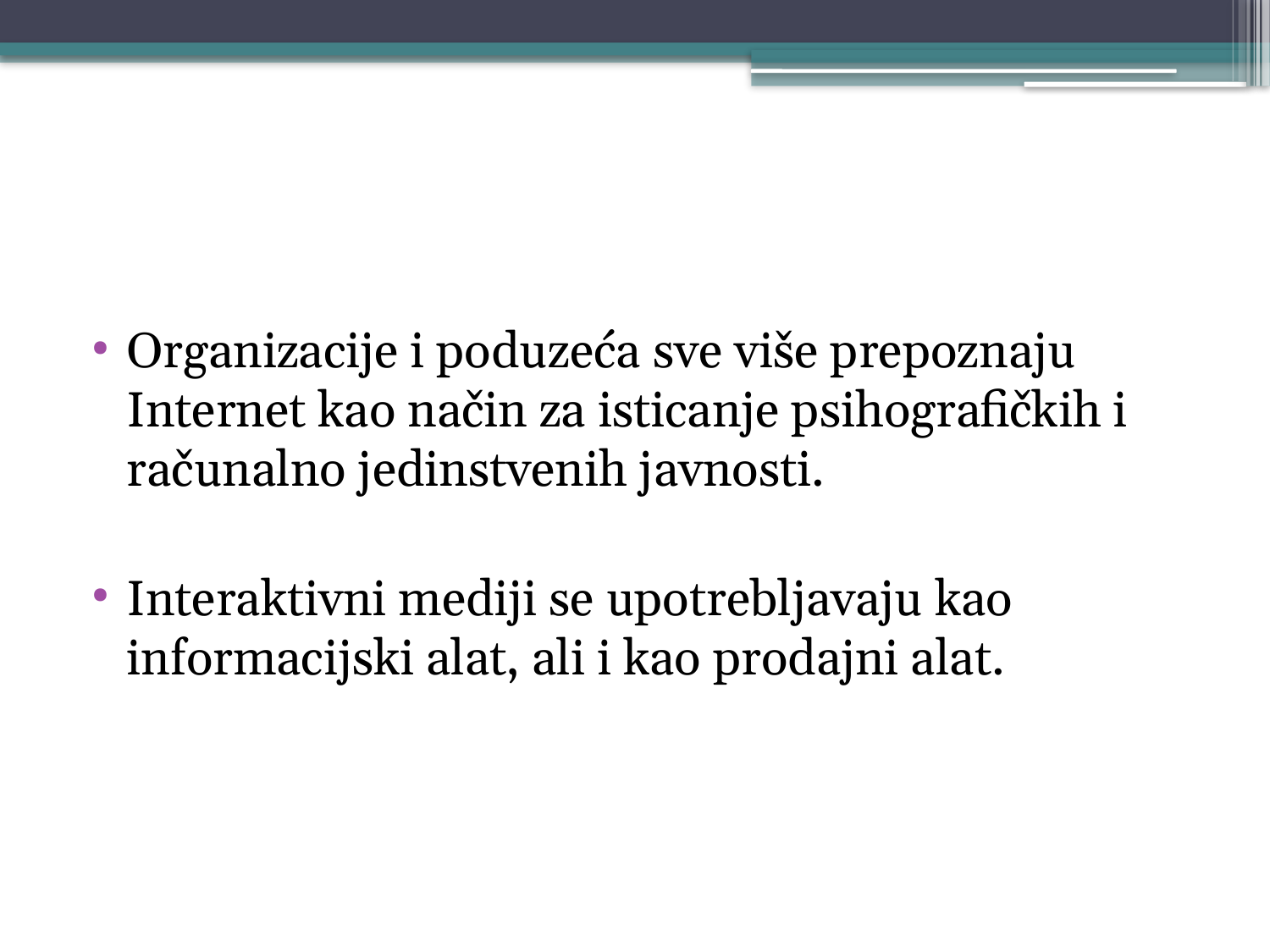

#
Organizacije i poduzeća sve više prepoznaju Internet kao način za isticanje psihografičkih i računalno jedinstvenih javnosti.

Interaktivni mediji se upotrebljavaju kao informacijski alat, ali i kao prodajni alat.